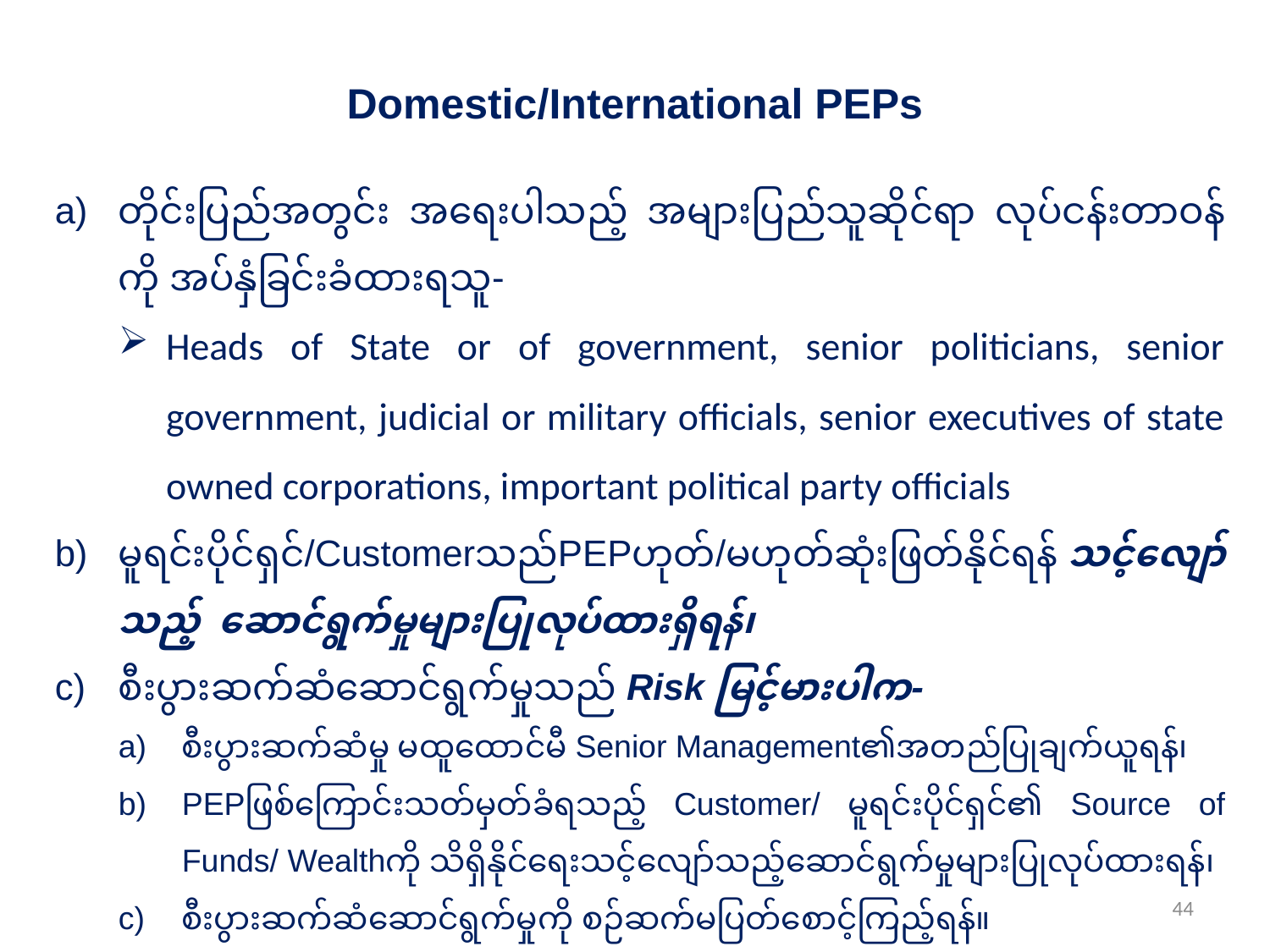

Domestic/International PEPs
တိုင်းပြည်အတွင်း အရေးပါသည့် အများပြည်သူဆိုင်ရာ လုပ်ငန်းတာဝန်ကို အပ်နှံခြင်းခံထားရသူ-
Heads of State or of government, senior politicians, senior government, judicial or military officials, senior executives of state owned corporations, important political party officials
မူရင်းပိုင်ရှင်/Customerသည်PEPဟုတ်/မဟုတ်ဆုံးဖြတ်နိုင်ရန် သင့်လျော်သည့်  ဆောင်ရွက်မှုများပြုလုပ်ထားရှိရန်၊
စီးပွားဆက်ဆံဆောင်ရွက်မှုသည် Risk မြင့်မားပါက-
စီးပွားဆက်ဆံမှု မထူထောင်မီ Senior Management၏အတည်ပြုချက်ယူရန်၊
PEPဖြစ်ကြောင်းသတ်မှတ်ခံရသည့် Customer/ မူရင်းပိုင်ရှင်၏ Source of Funds/ Wealthကို သိရှိနိုင်ရေးသင့်လျော်သည့်ဆောင်ရွက်မှုများပြုလုပ်ထားရန်၊
စီးပွားဆက်ဆံဆောင်ရွက်မှုကို စဉ်ဆက်မပြတ်စောင့်ကြည့်ရန်။
44